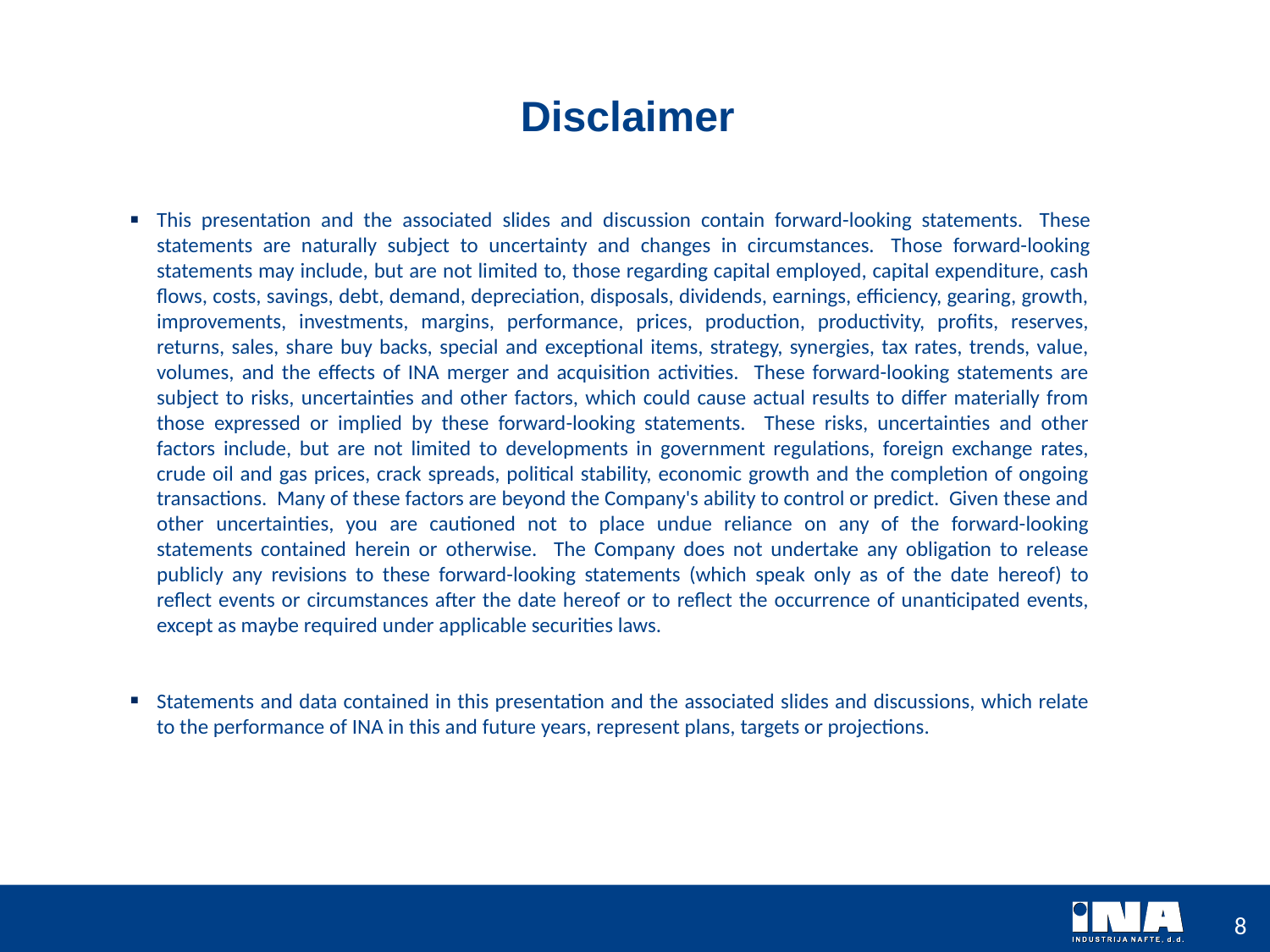

# Disclaimer
This presentation and the associated slides and discussion contain forward-looking statements.  These statements are naturally subject to uncertainty and changes in circumstances.  Those forward-looking statements may include, but are not limited to, those regarding capital employed, capital expenditure, cash flows, costs, savings, debt, demand, depreciation, disposals, dividends, earnings, efficiency, gearing, growth, improvements, investments, margins, performance, prices, production, productivity, profits, reserves, returns, sales, share buy backs, special and exceptional items, strategy, synergies, tax rates, trends, value, volumes, and the effects of INA merger and acquisition activities.  These forward-looking statements are subject to risks, uncertainties and other factors, which could cause actual results to differ materially from those expressed or implied by these forward-looking statements.  These risks, uncertainties and other factors include, but are not limited to developments in government regulations, foreign exchange rates, crude oil and gas prices, crack spreads, political stability, economic growth and the completion of ongoing transactions.  Many of these factors are beyond the Company's ability to control or predict.  Given these and other uncertainties, you are cautioned not to place undue reliance on any of the forward-looking statements contained herein or otherwise.  The Company does not undertake any obligation to release publicly any revisions to these forward-looking statements (which speak only as of the date hereof) to reflect events or circumstances after the date hereof or to reflect the occurrence of unanticipated events, except as maybe required under applicable securities laws.

Statements and data contained in this presentation and the associated slides and discussions, which relate to the performance of INA in this and future years, represent plans, targets or projections.
8